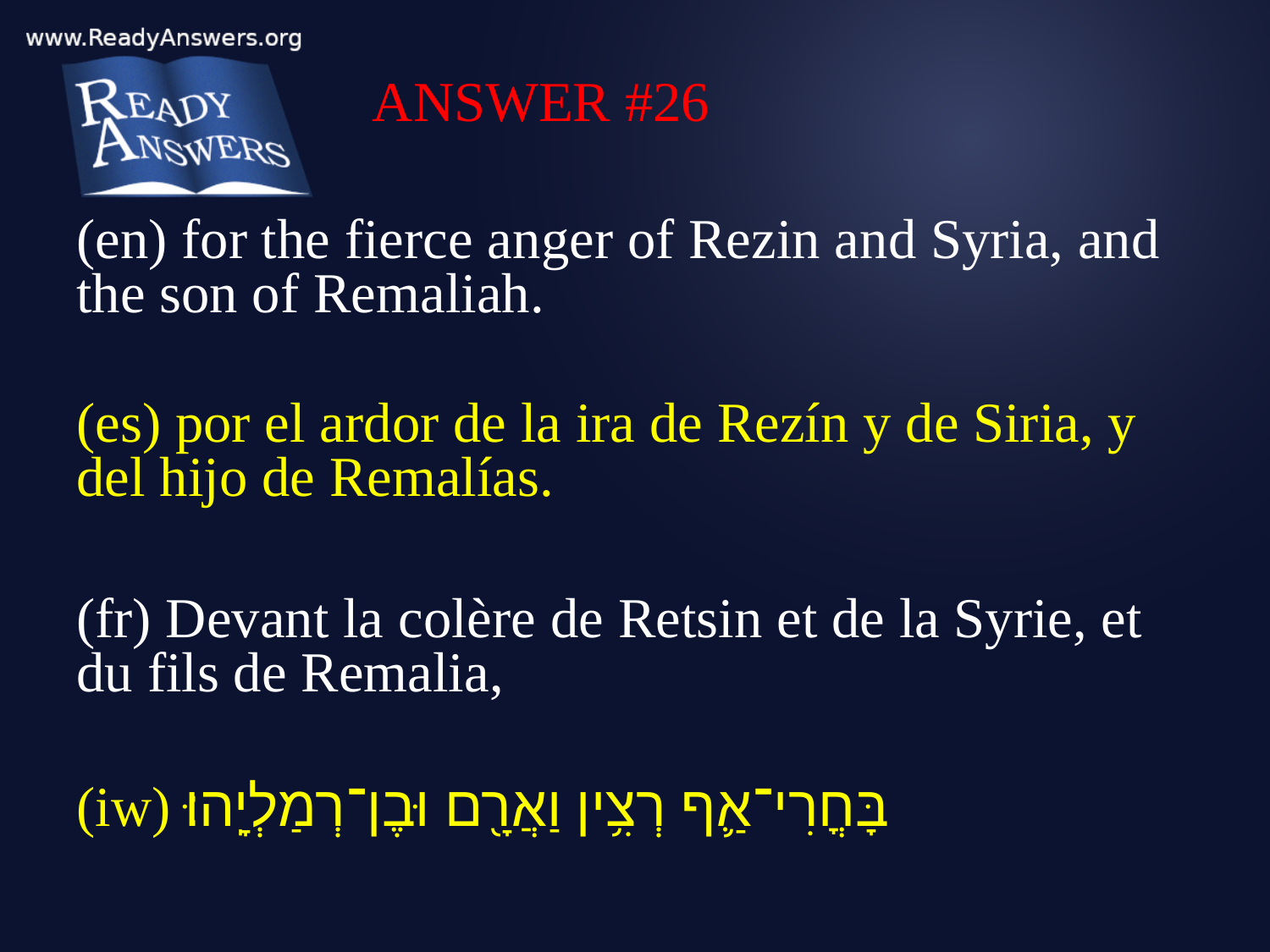

ANSWER #26
(en) for the fierce anger of Rezin and Syria, and the son of Remaliah.
(es) por el ardor de la ira de Rezín y de Siria, y del hijo de Remalías.
(fr) Devant la colère de Retsin et de la Syrie, et du fils de Remalia,
(iw) בָּחֳרִי־אַ֛ף רְצִ֥ין וַאֲרָ֖ם וּבֶן־רְמַלְיָֽהוּ׃